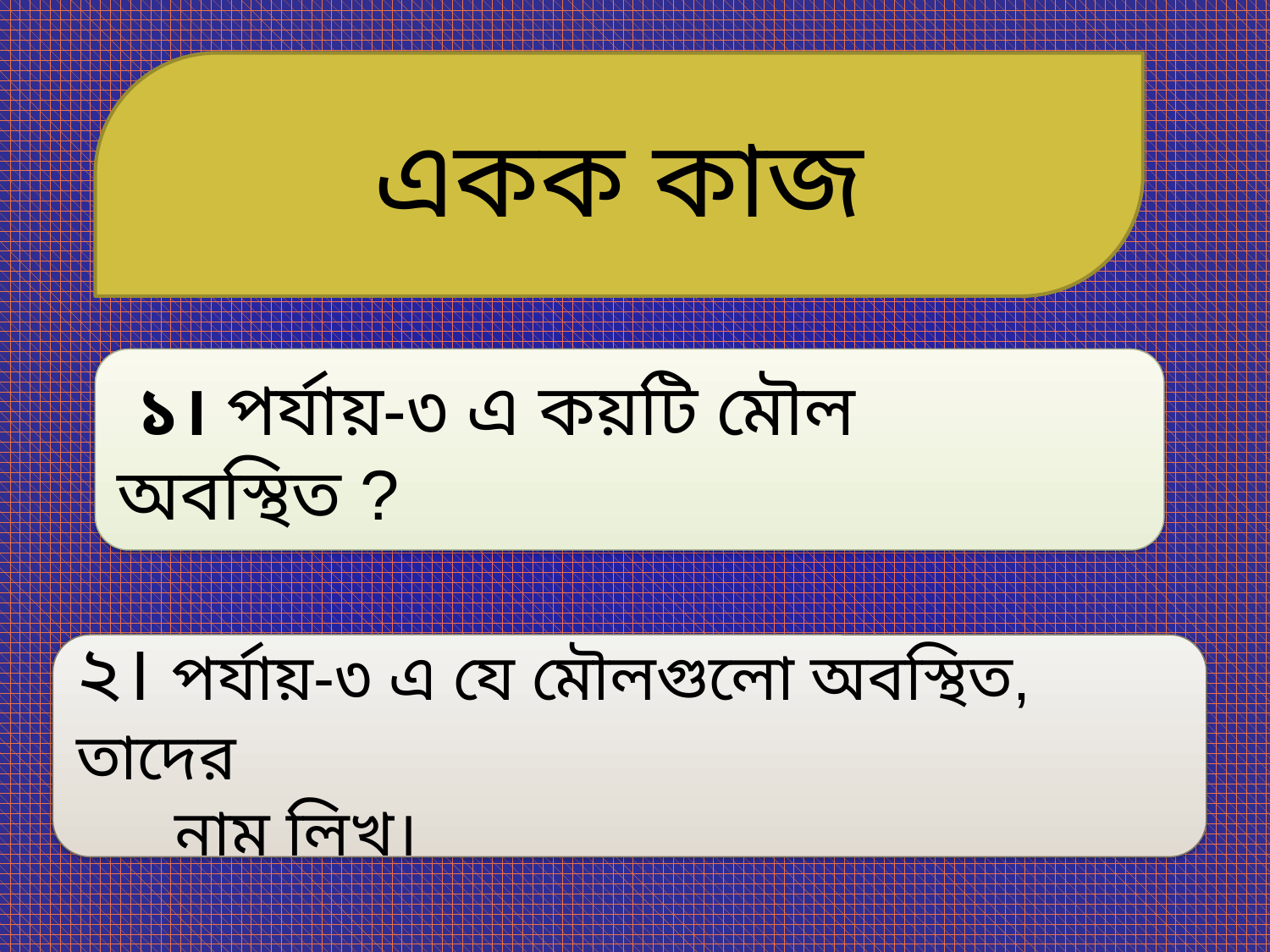

একক কাজ
 ১। পর্যায়-৩ এ কয়টি মৌল অবস্থিত ?
২। পর্যায়-৩ এ যে মৌলগুলো অবস্থিত, তাদের
      নাম লিখ।